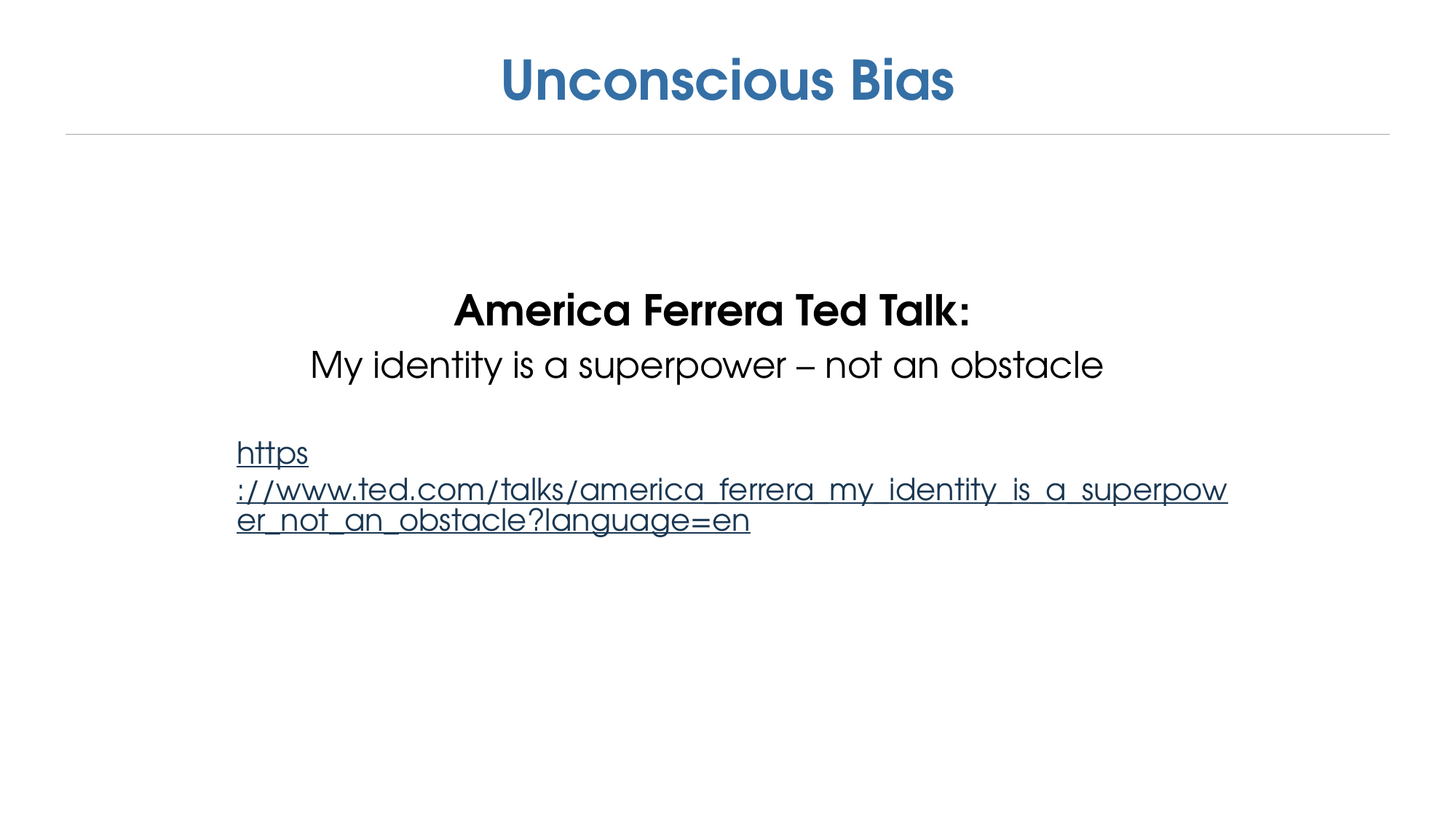

# Unconscious Bias

America Ferrera Ted Talk:
My identity is a superpower – not an obstacle

https://www.ted.com/talks/america_ferrera_my_identity_is_a_superpower_not_an_obstacle?language=en